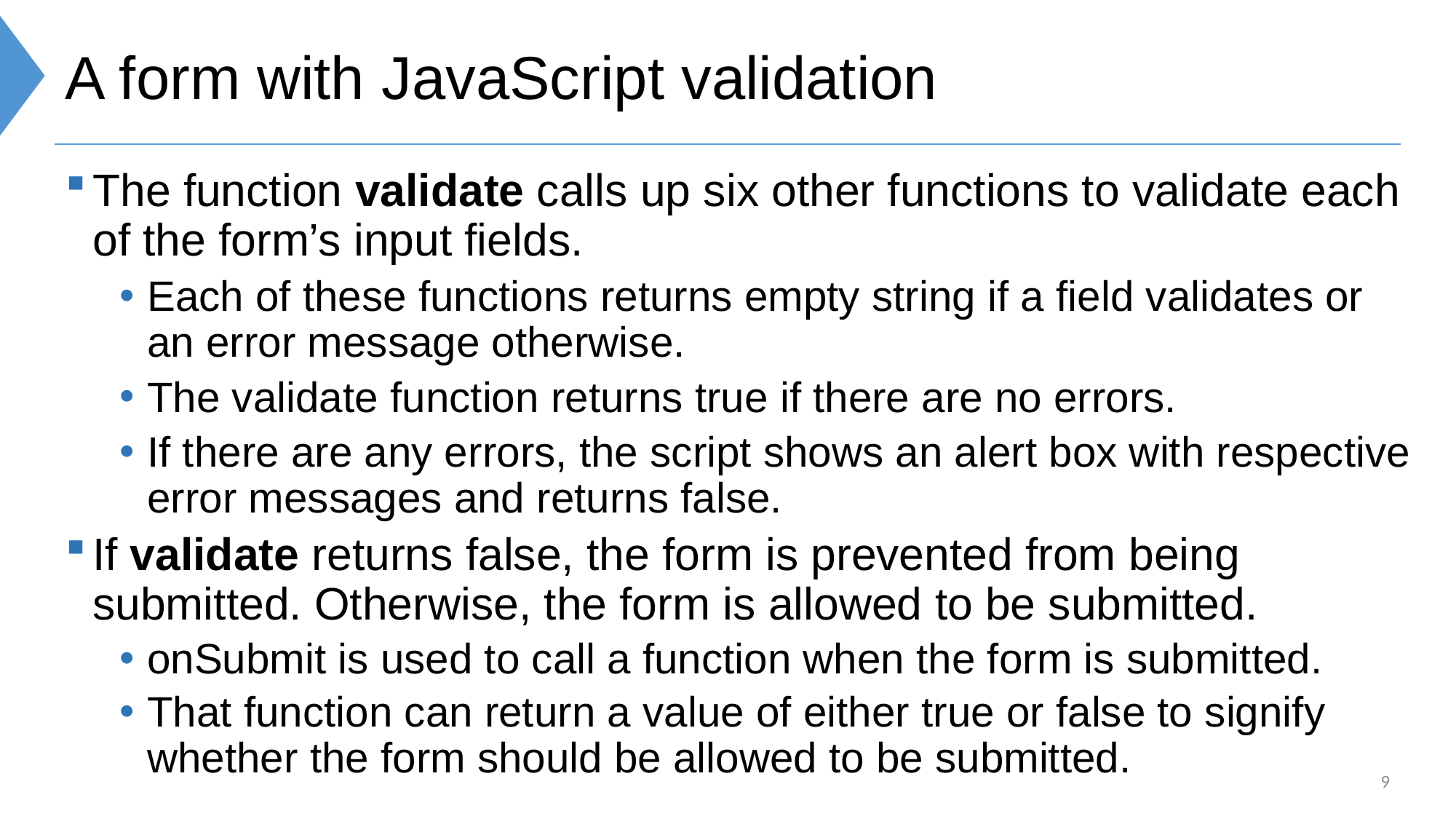

# A form with JavaScript validation
The function validate calls up six other functions to validate each of the form’s input fields.
Each of these functions returns empty string if a field validates or an error message otherwise.
The validate function returns true if there are no errors.
If there are any errors, the script shows an alert box with respective error messages and returns false.
If validate returns false, the form is prevented from being submitted. Otherwise, the form is allowed to be submitted.
onSubmit is used to call a function when the form is submitted.
That function can return a value of either true or false to signify whether the form should be allowed to be submitted.

9